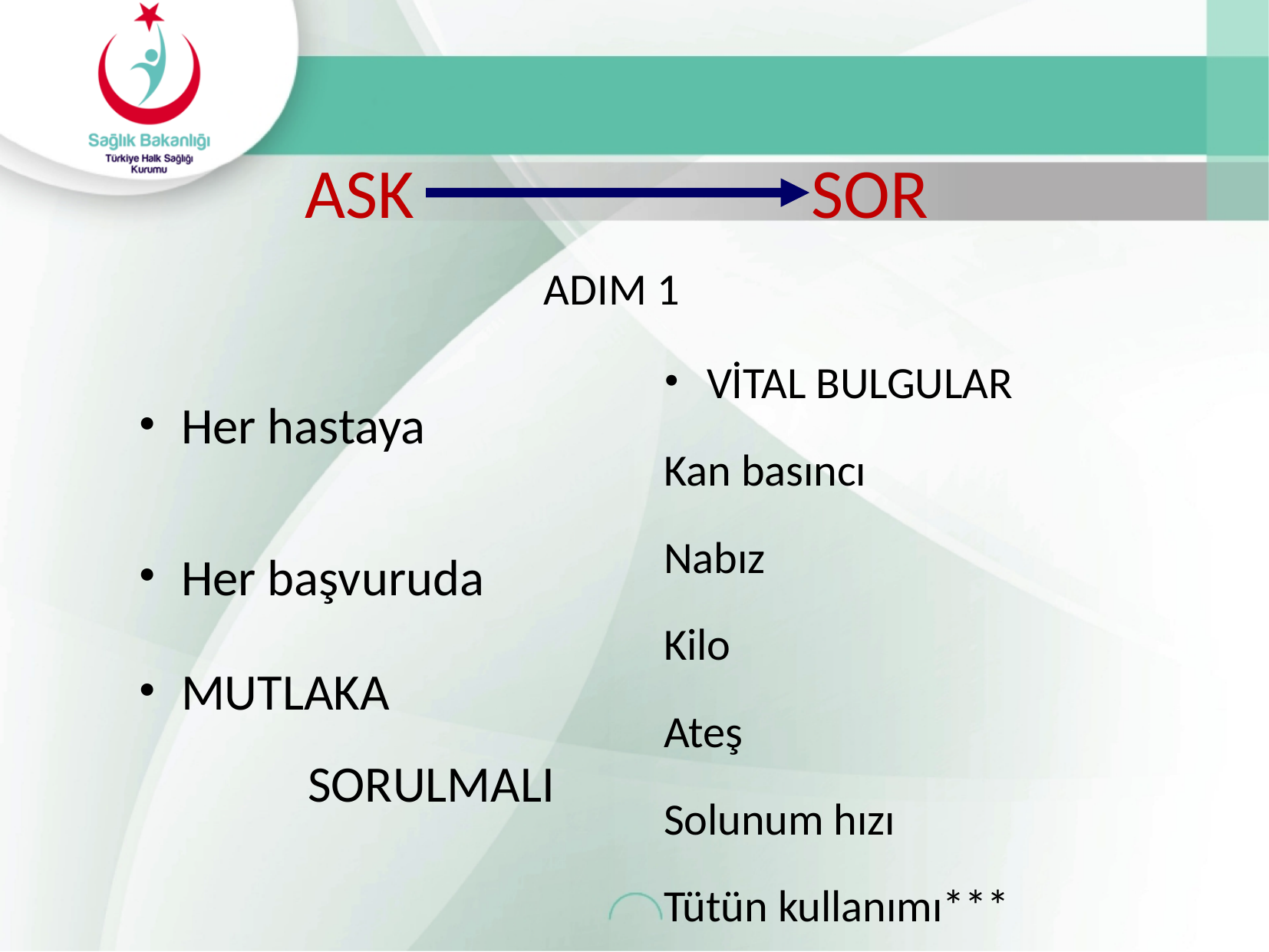

# ASK                         SOR ADIM 1

Her hastaya
Her başvuruda
MUTLAKA                                SORULMALI
VİTAL BULGULAR
Kan basıncı
Nabız
Kilo
Ateş
Solunum hızı
Tütün kullanımı***